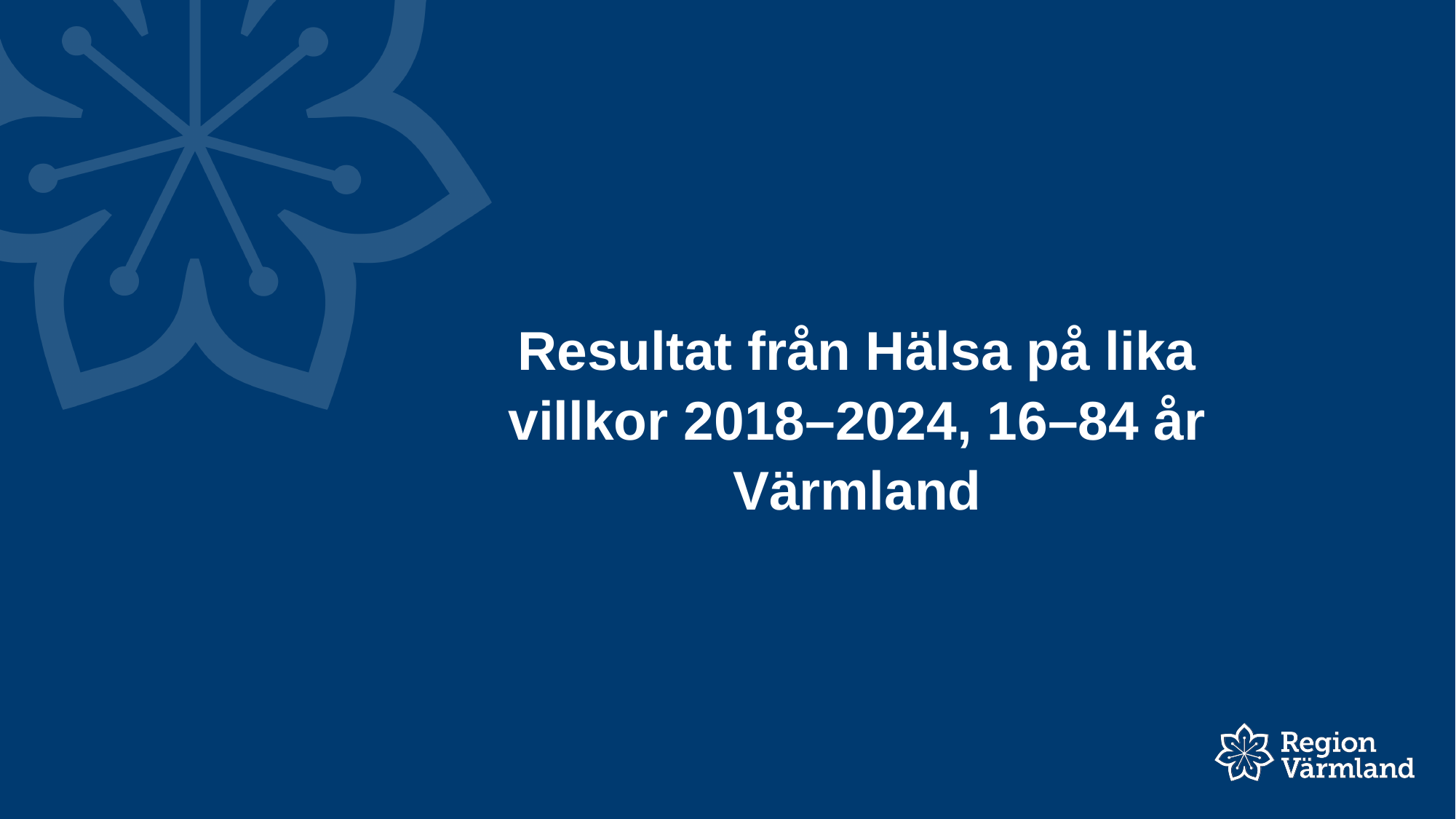

# Resultat från Hälsa på lika villkor 2018–2024, 16–84 år Värmland